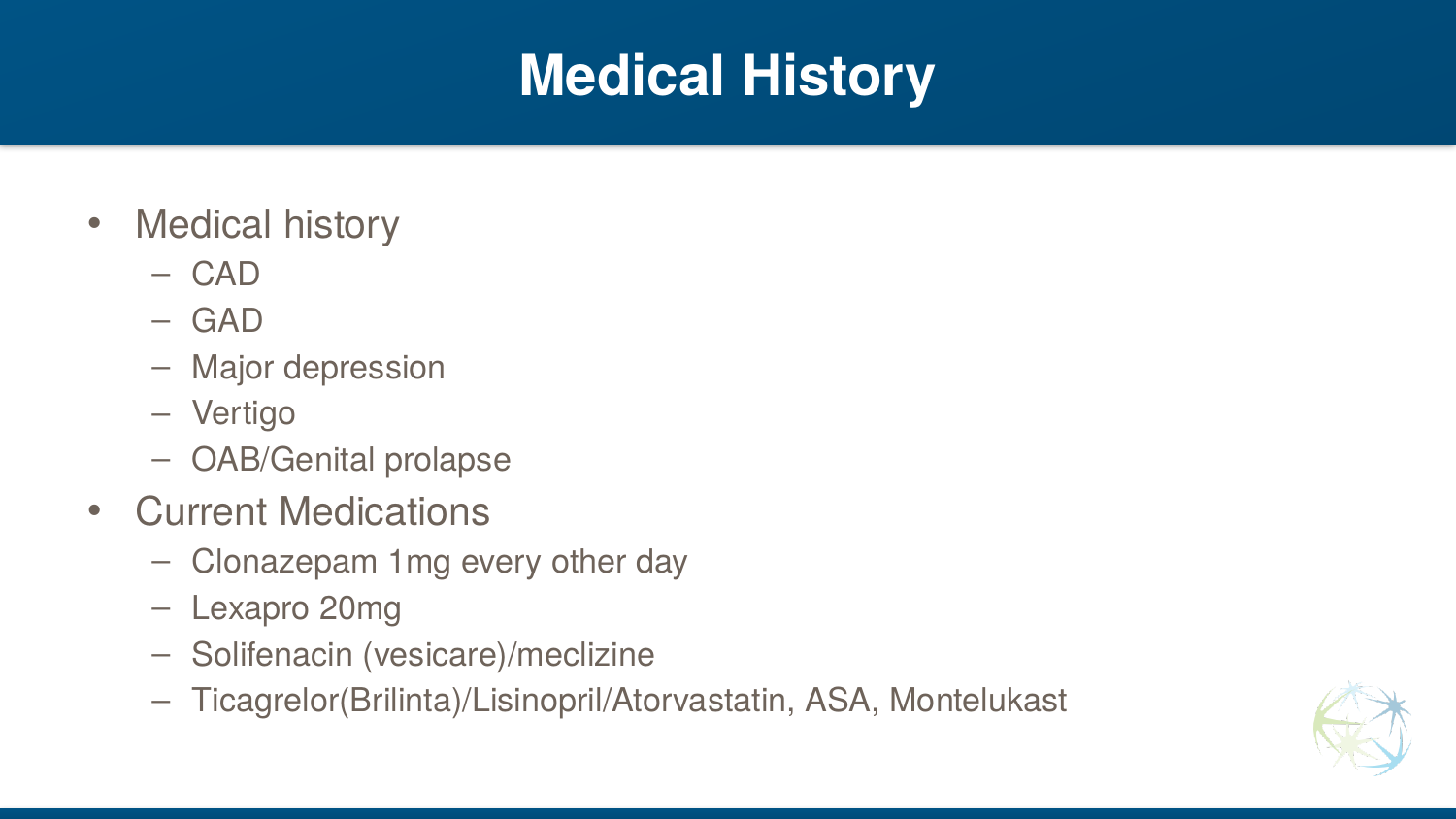

# Medical History
Medical history
CAD
GAD
Major depression
Vertigo
OAB/Genital prolapse
Current Medications
Clonazepam 1mg every other day
Lexapro 20mg
Solifenacin (vesicare)/meclizine
Ticagrelor(Brilinta)/Lisinopril/Atorvastatin, ASA, Montelukast